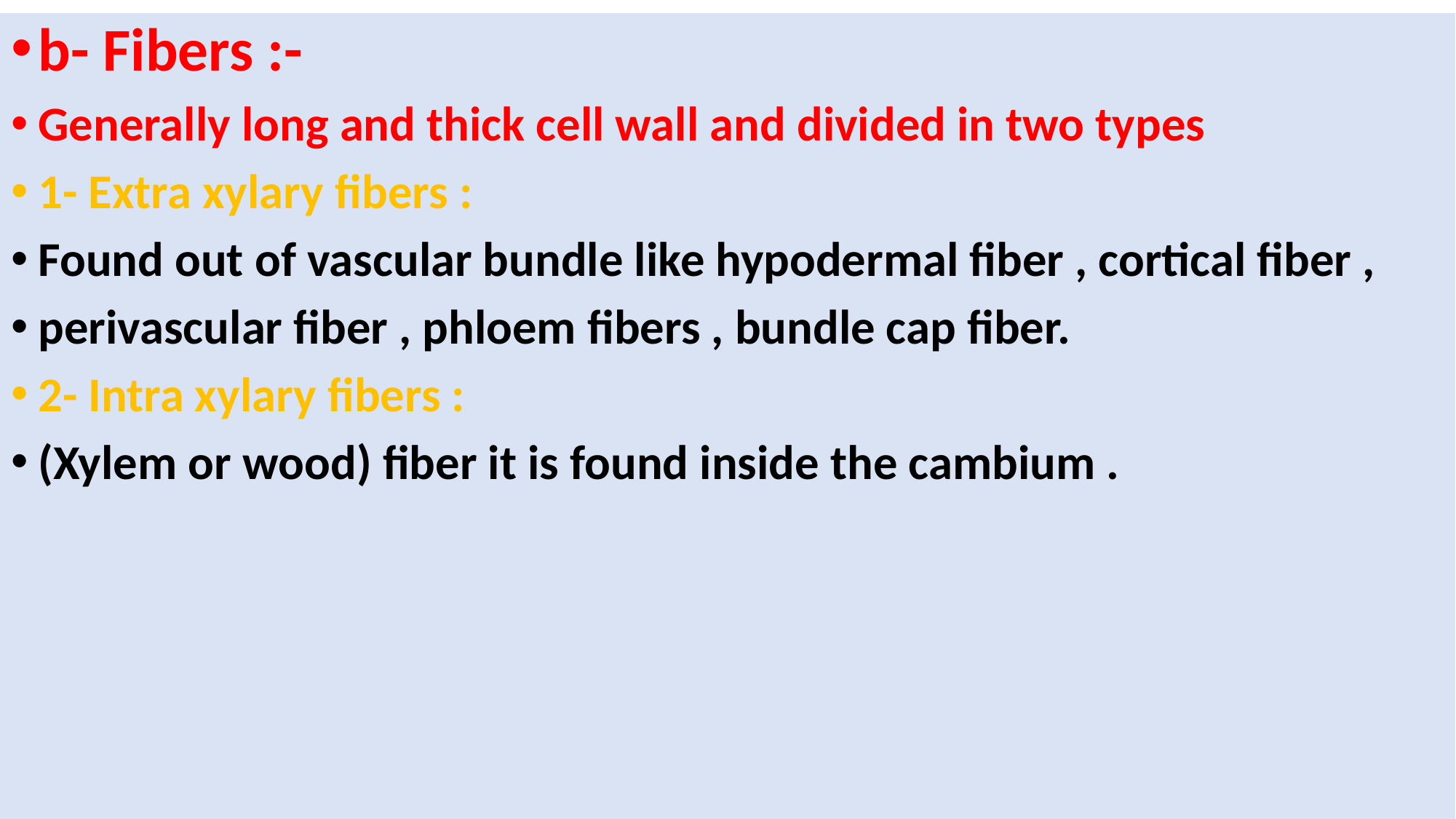

b- Fibers :-
Generally long and thick cell wall and divided in two types
1- Extra xylary fibers :
Found out of vascular bundle like hypodermal fiber , cortical fiber ,
perivascular fiber , phloem fibers , bundle cap fiber.
2- Intra xylary fibers :
(Xylem or wood) fiber it is found inside the cambium .